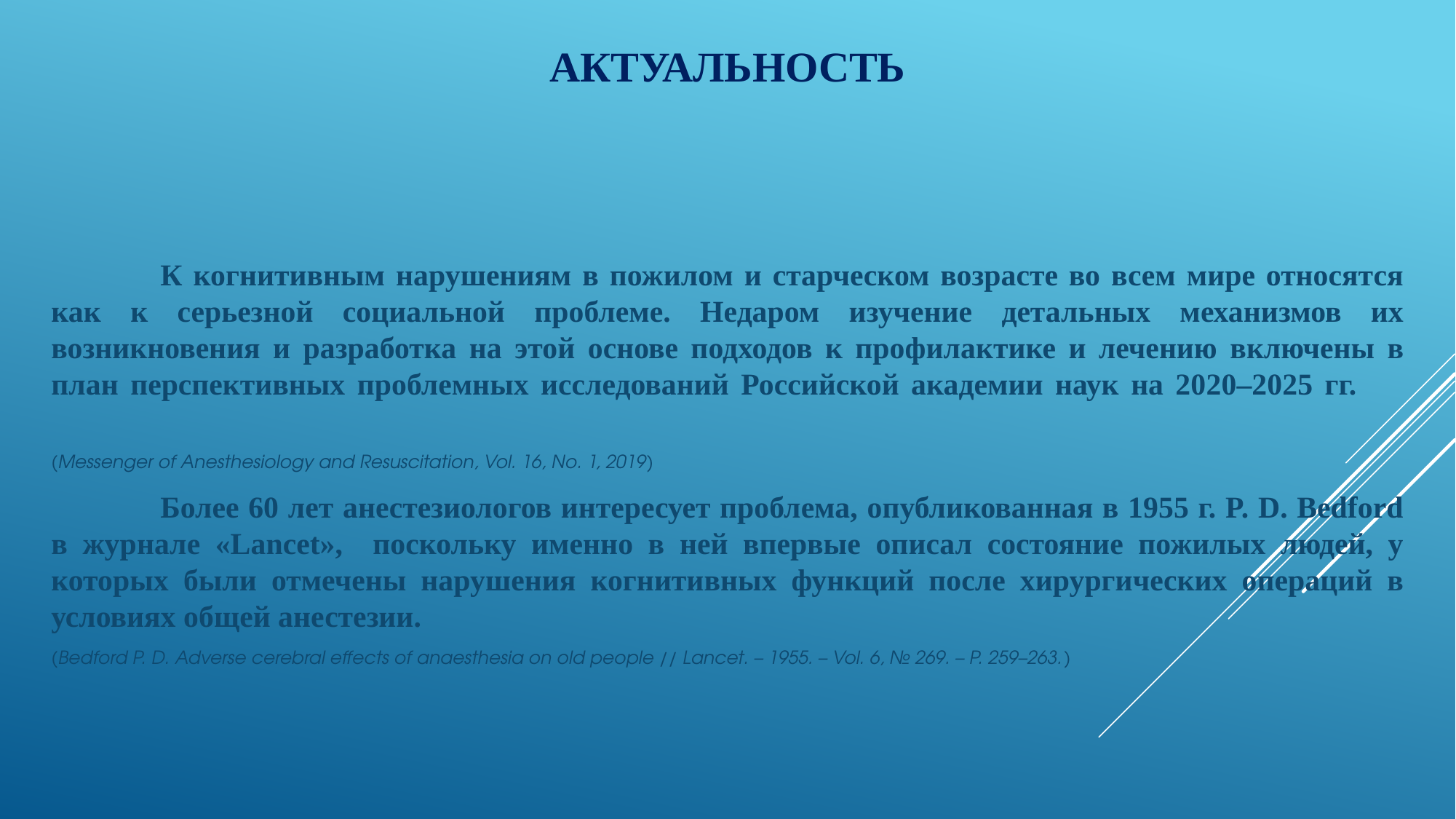

# АКТУАЛЬНОСТЬ
	К когнитивным нарушениям в пожилом и старческом возрасте во всем мире относятся как к серьезной социальной проблеме. Недаром изучение детальных механизмов их возникновения и разработка на этой основе подходов к профилактике и лечению включены в план перспективных проблемных исследований Российской академии наук на 2020–2025 гг.
(Messenger of Anesthesiology and Resuscitation, Vol. 16, No. 1, 2019)
	Более 60 лет анестезиологов интересует проблема, опубликованная в 1955 г. P. D. Bedford в журнале «Lancet»,  поскольку именно в ней впервые описал состояние пожилых людей, у которых были отмечены нарушения когнитивных функций после хирургических операций в условиях общей анестезии.
(Bedford P. D. Adverse cerebral effects of anaesthesia on old people // Lancet. – 1955. – Vol. 6, № 269. – P. 259–263.)